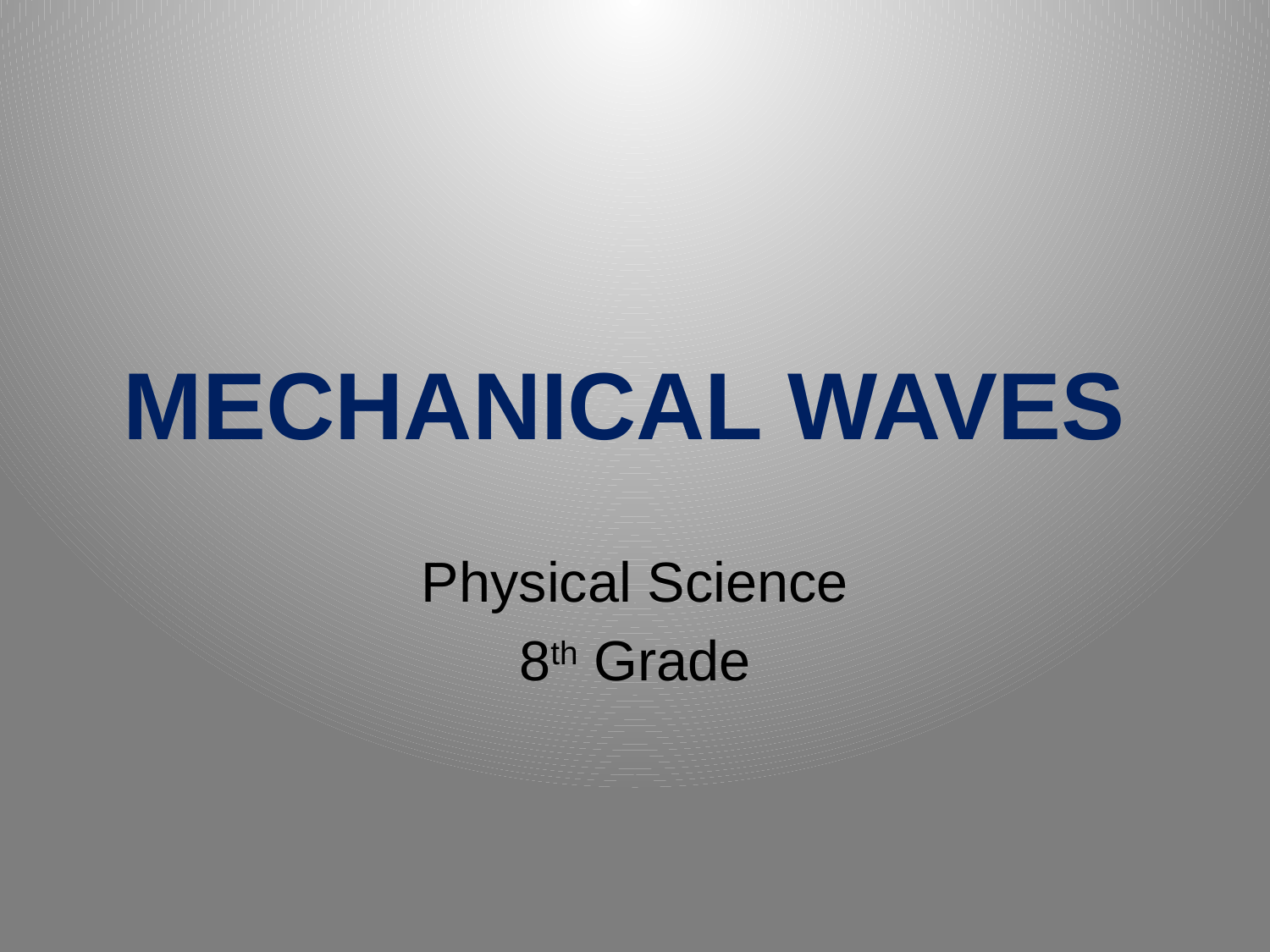

#
MECHANICAL WAVES
Physical Science
8th Grade